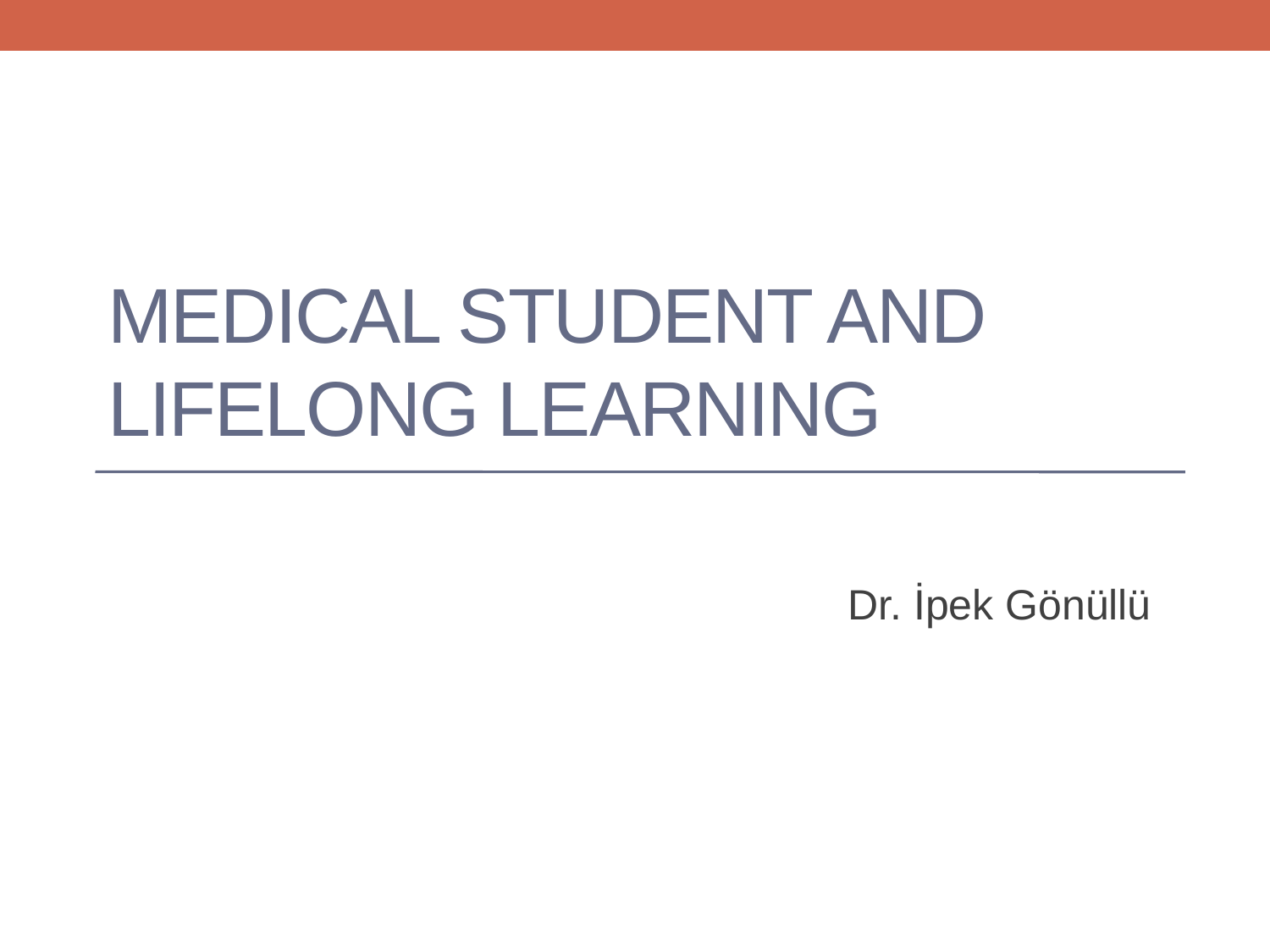

# MEDICAL STUDENT AND LIFELONG LEARNING
Dr. İpek Gönüllü